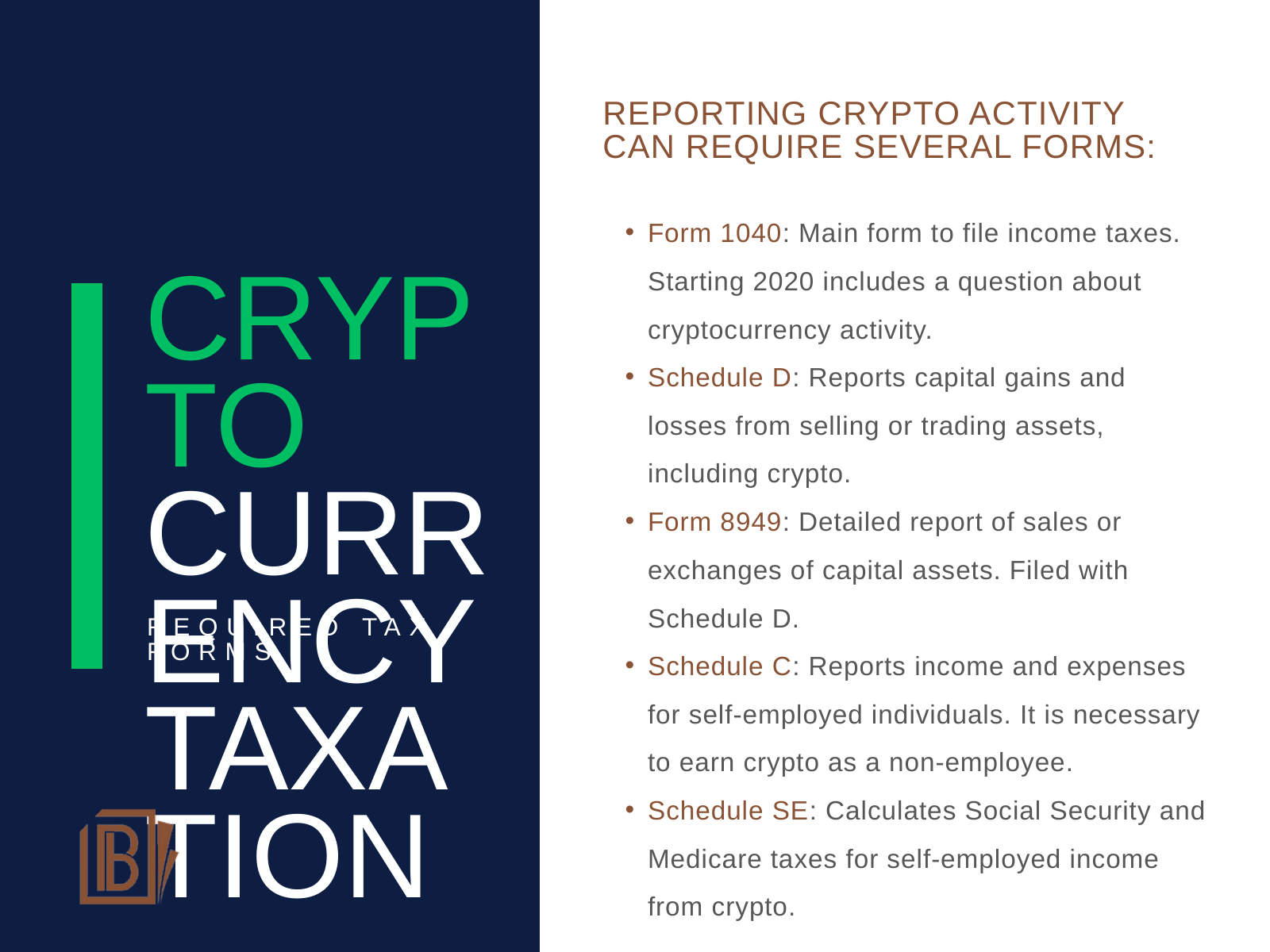

REPORTING CRYPTO ACTIVITY CAN REQUIRE SEVERAL FORMS:
Form 1040: Main form to file income taxes. Starting 2020 includes a question about cryptocurrency activity.
Schedule D: Reports capital gains and losses from selling or trading assets, including crypto.
Form 8949: Detailed report of sales or exchanges of capital assets. Filed with Schedule D.
Schedule C: Reports income and expenses for self-employed individuals. It is necessary to earn crypto as a non-employee.
Schedule SE: Calculates Social Security and Medicare taxes for self-employed income from crypto.
CRYPTO
CURRENCY TAXATION
REQUIRED TAX FORMS